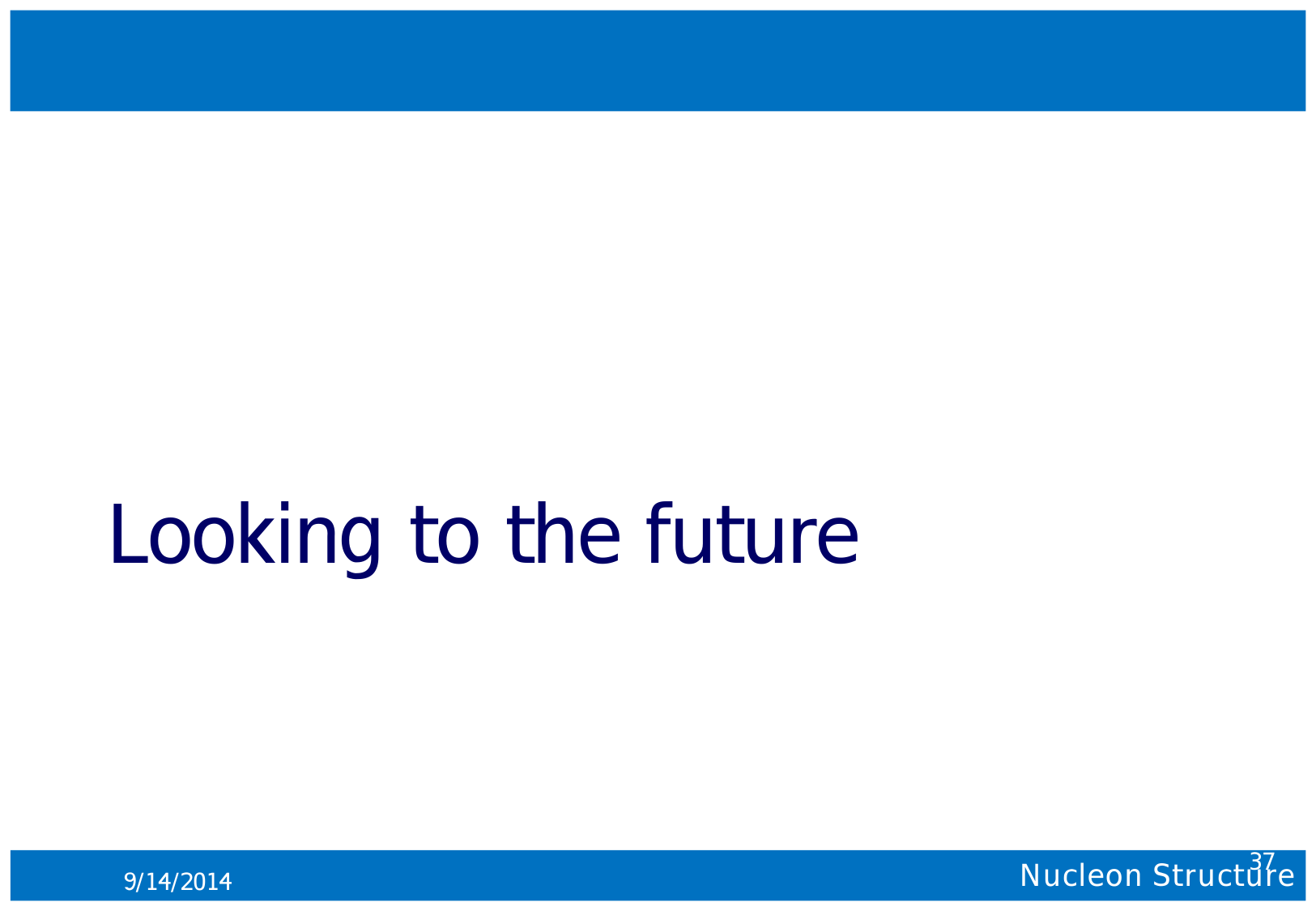

Looking to the future
#

37
9/14/2014